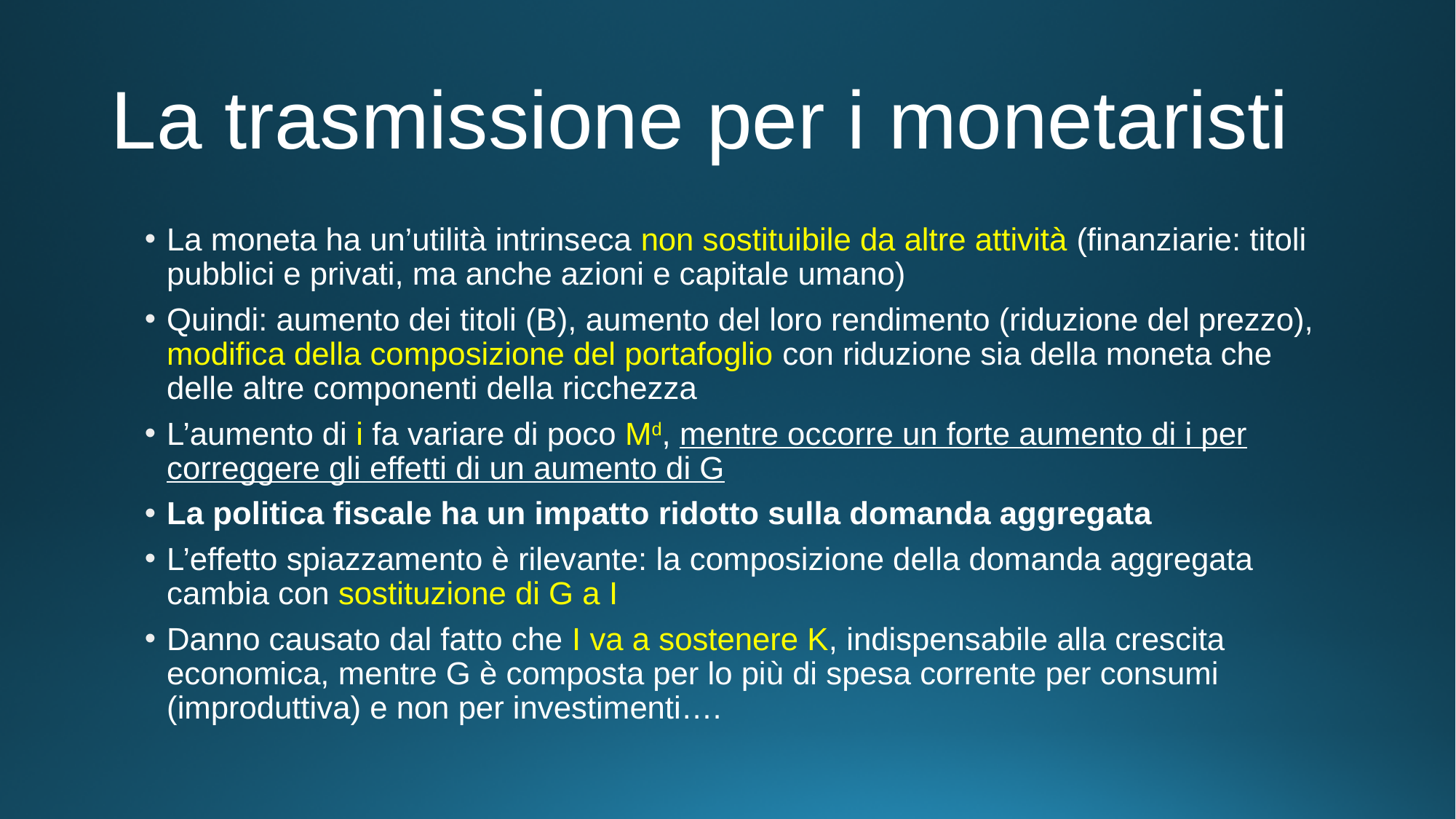

# La trasmissione per i monetaristi
La moneta ha un’utilità intrinseca non sostituibile da altre attività (finanziarie: titoli pubblici e privati, ma anche azioni e capitale umano)
Quindi: aumento dei titoli (B), aumento del loro rendimento (riduzione del prezzo), modifica della composizione del portafoglio con riduzione sia della moneta che delle altre componenti della ricchezza
L’aumento di i fa variare di poco Md, mentre occorre un forte aumento di i per correggere gli effetti di un aumento di G
La politica fiscale ha un impatto ridotto sulla domanda aggregata
L’effetto spiazzamento è rilevante: la composizione della domanda aggregata cambia con sostituzione di G a I
Danno causato dal fatto che I va a sostenere K, indispensabile alla crescita economica, mentre G è composta per lo più di spesa corrente per consumi (improduttiva) e non per investimenti….